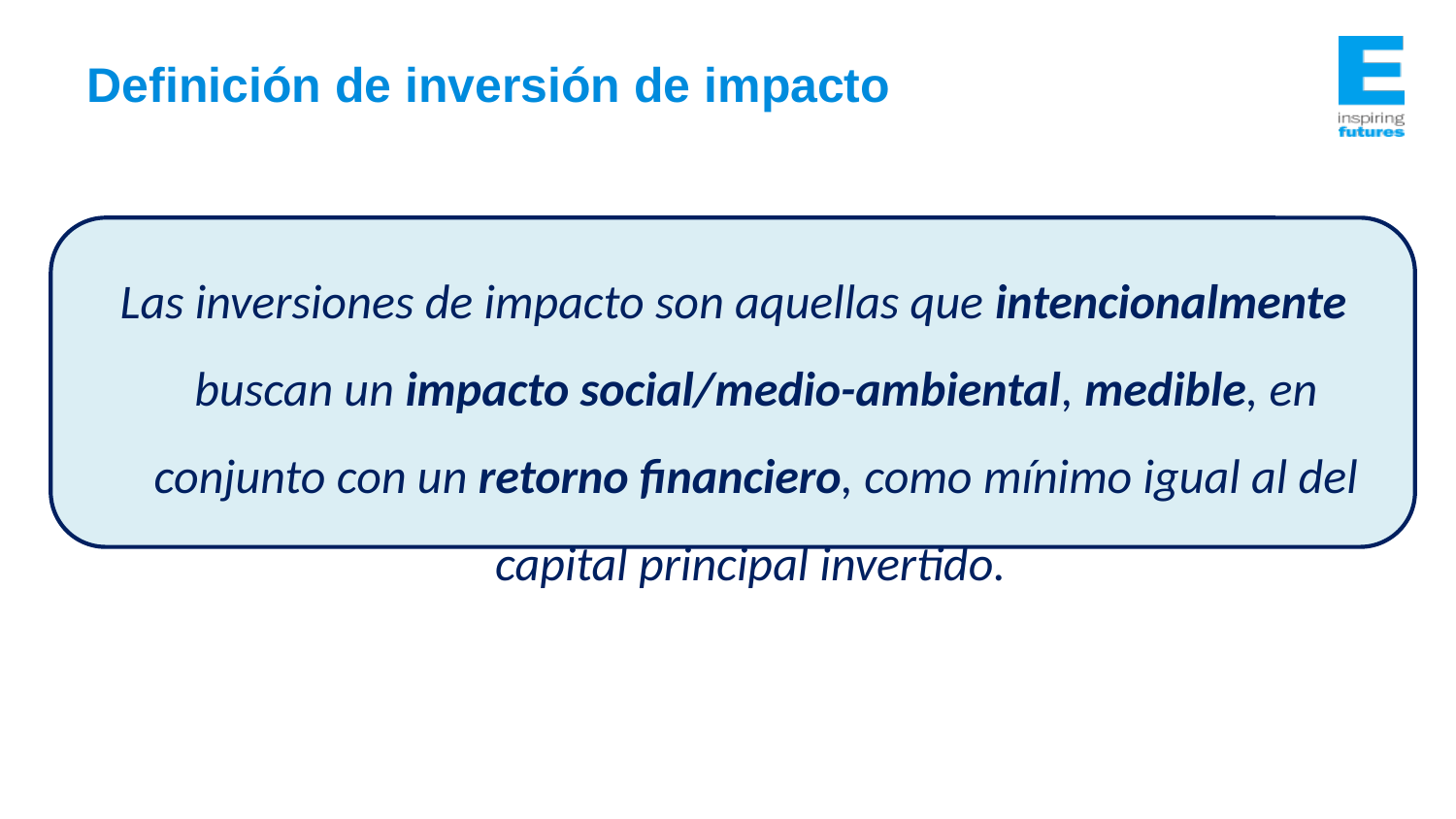

Definición de inversión de impacto

Las inversiones de impacto son aquellas que intencionalmente buscan un impacto social/medio-ambiental, medible, en conjunto con un retorno financiero, como mínimo igual al del capital principal invertido.